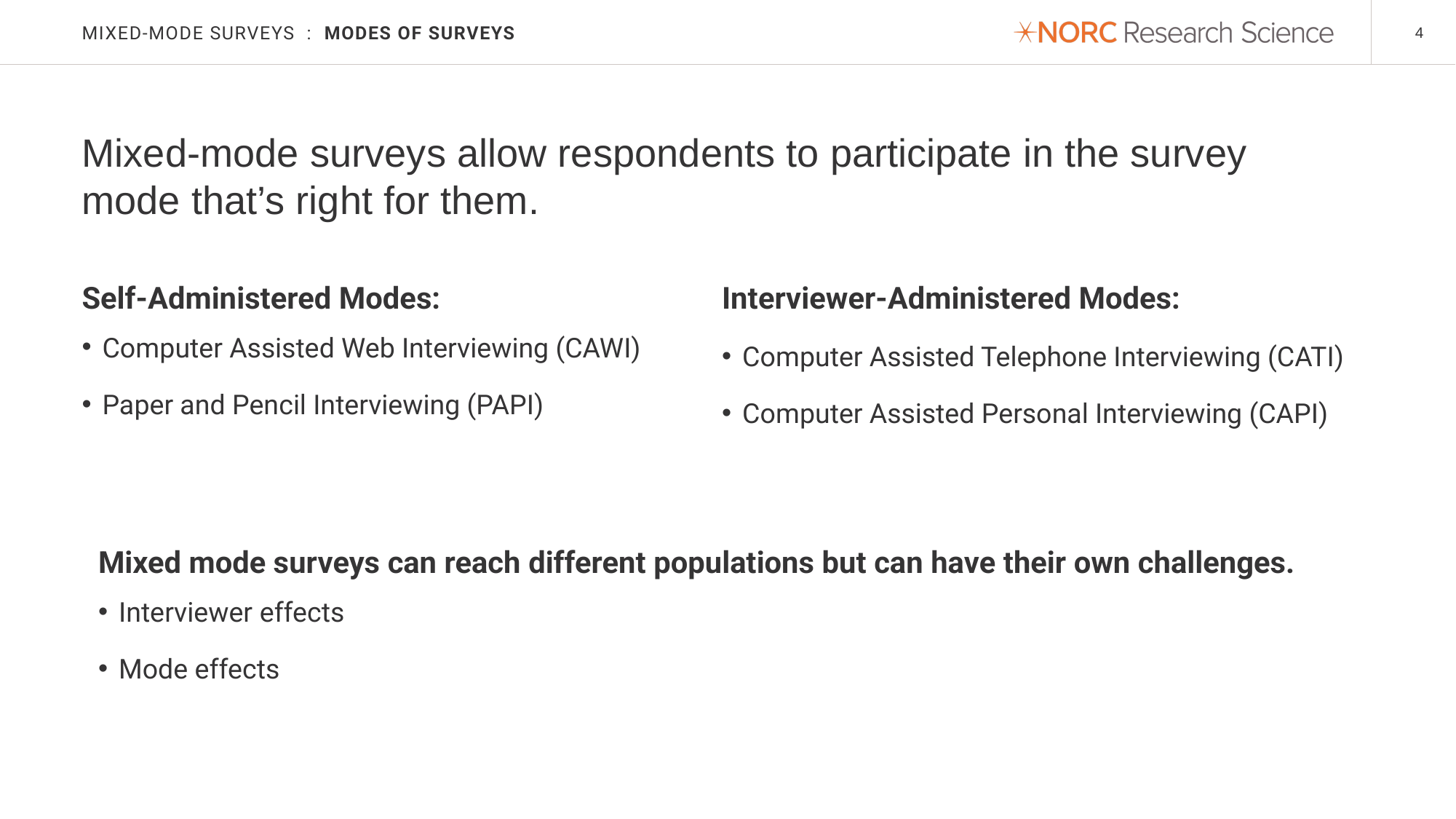

# Mixed-Mode Surveys  :  Modes of Surveys
Mixed-mode surveys allow respondents to participate in the survey mode that’s right for them.
Self-Administered Modes:
Computer Assisted Web Interviewing (CAWI)
Paper and Pencil Interviewing (PAPI)

Interviewer-Administered Modes:
Computer Assisted Telephone Interviewing (CATI)
Computer Assisted Personal Interviewing (CAPI)

Mixed mode surveys can reach different populations but can have their own challenges.
Interviewer effects
Mode effects